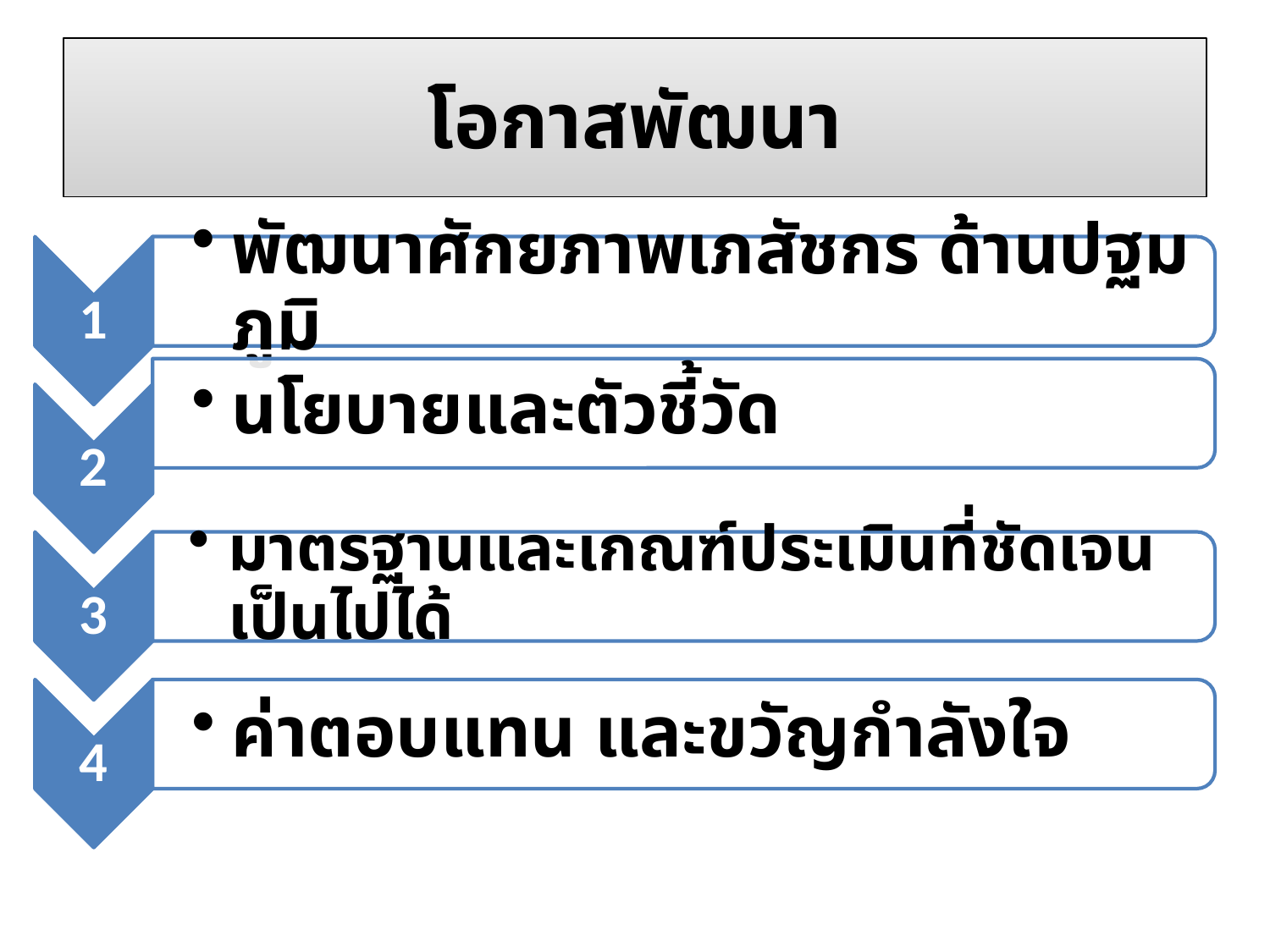

# โอกาสพัฒนา
1

พัฒนาศักยภาพเภสัชกร ด้านปฐมภูมิ

2

นโยบายและตัวชี้วัด

3

มาตรฐานและเกณฑ์ประเมินที่ชัดเจน เป็นไปได้

4
ค่าตอบแทน และขวัญกำลังใจ